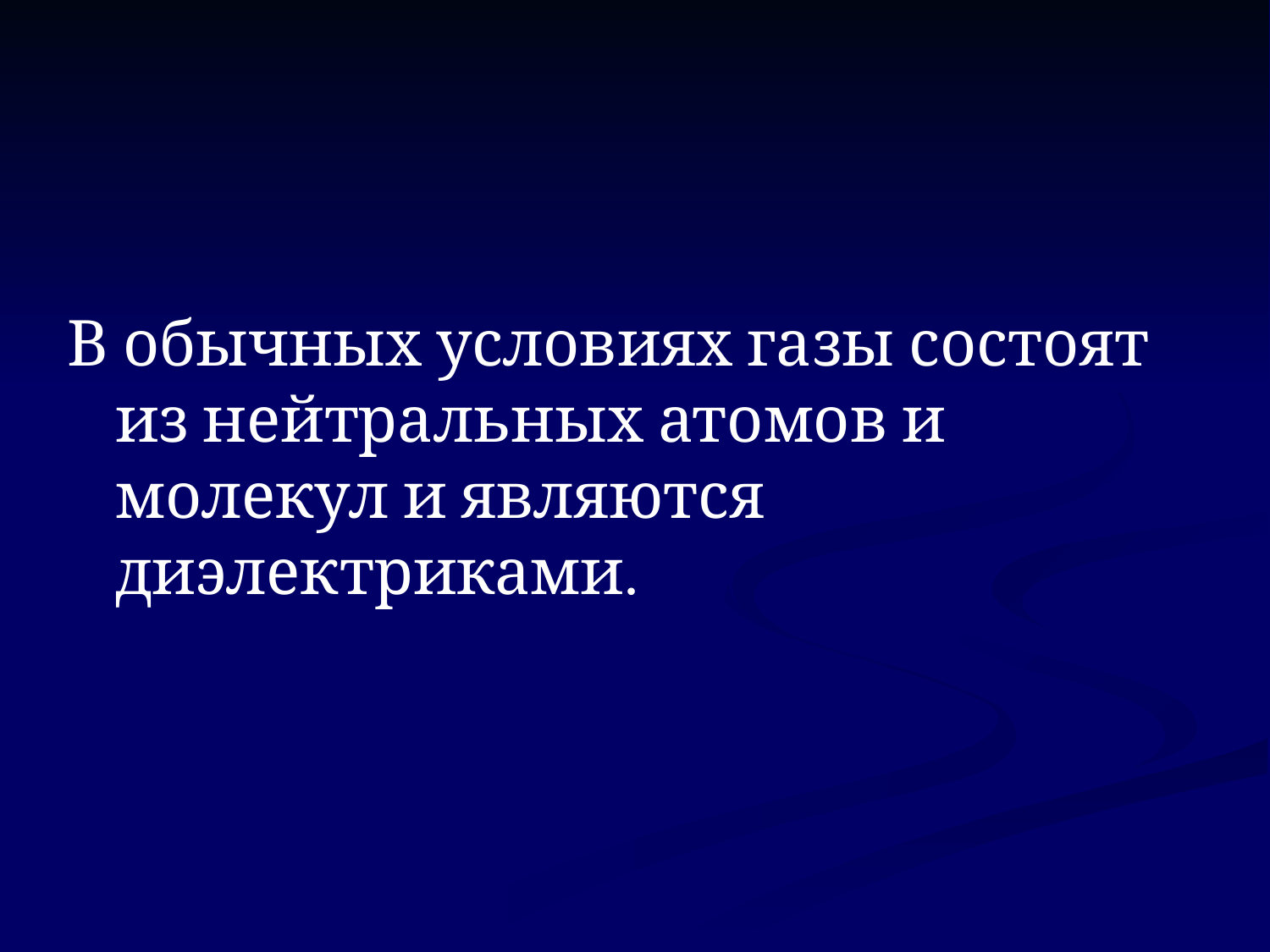

В обычных условиях газы состоят из нейтральных атомов и молекул и являются диэлектриками.